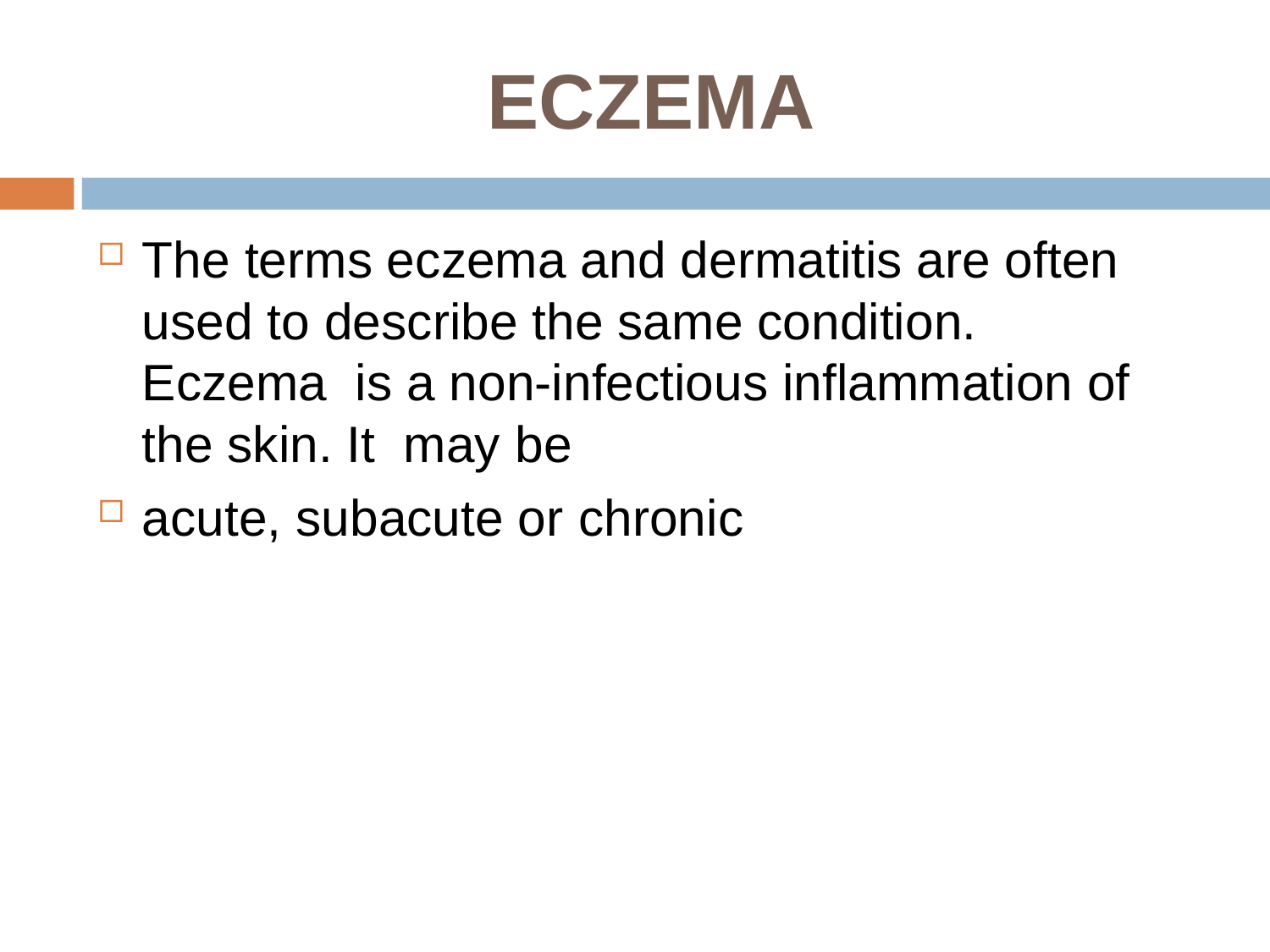

# ECZEMA
The terms eczema and dermatitis are often  used to describe the same condition. Eczema  is a non-infectious inflammation of the skin. It  may be
acute, subacute or chronic